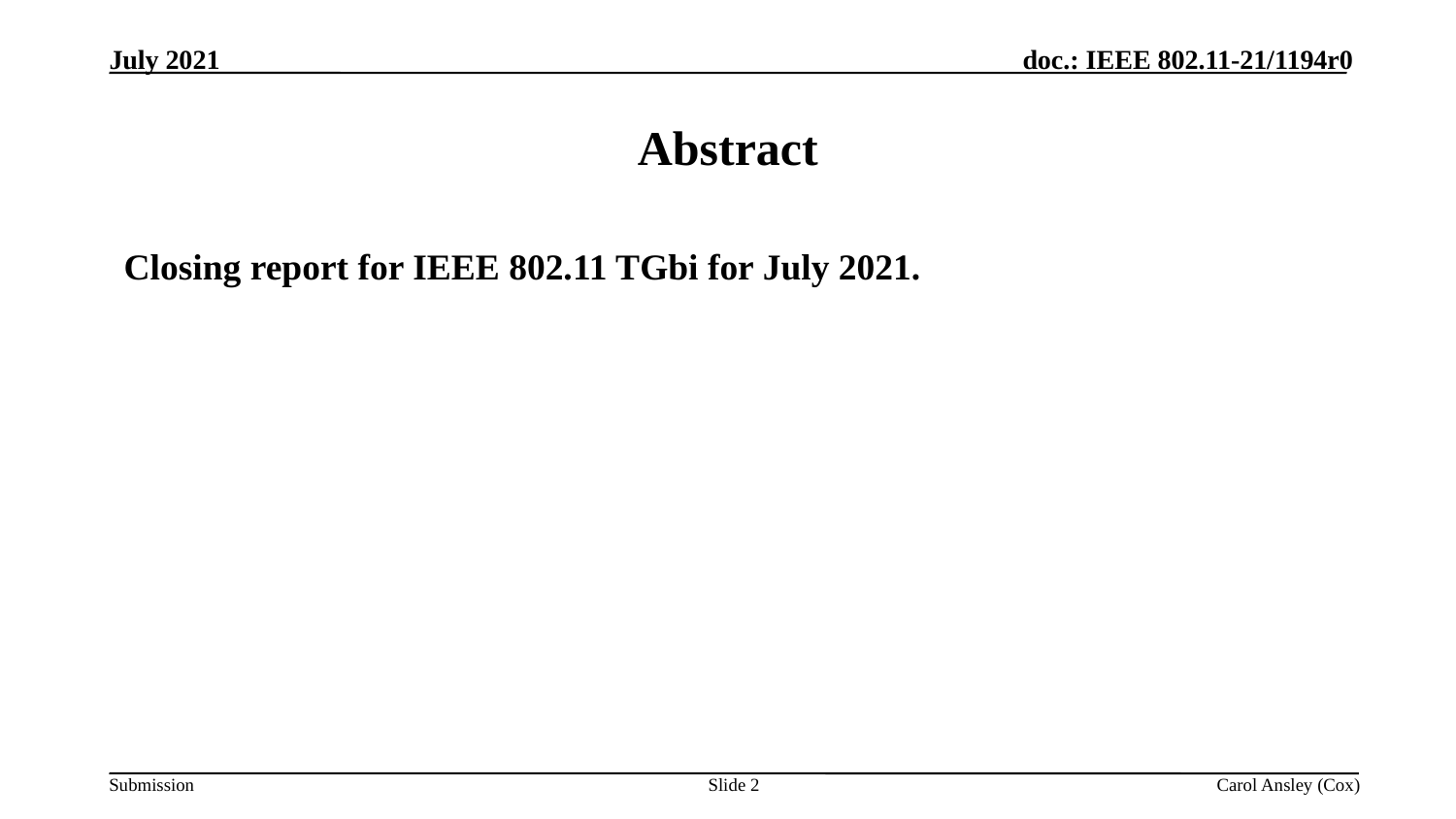

July 2021
# Abstract
Closing report for IEEE 802.11 TGbi for July 2021.
Slide 2
Carol Ansley (Cox)